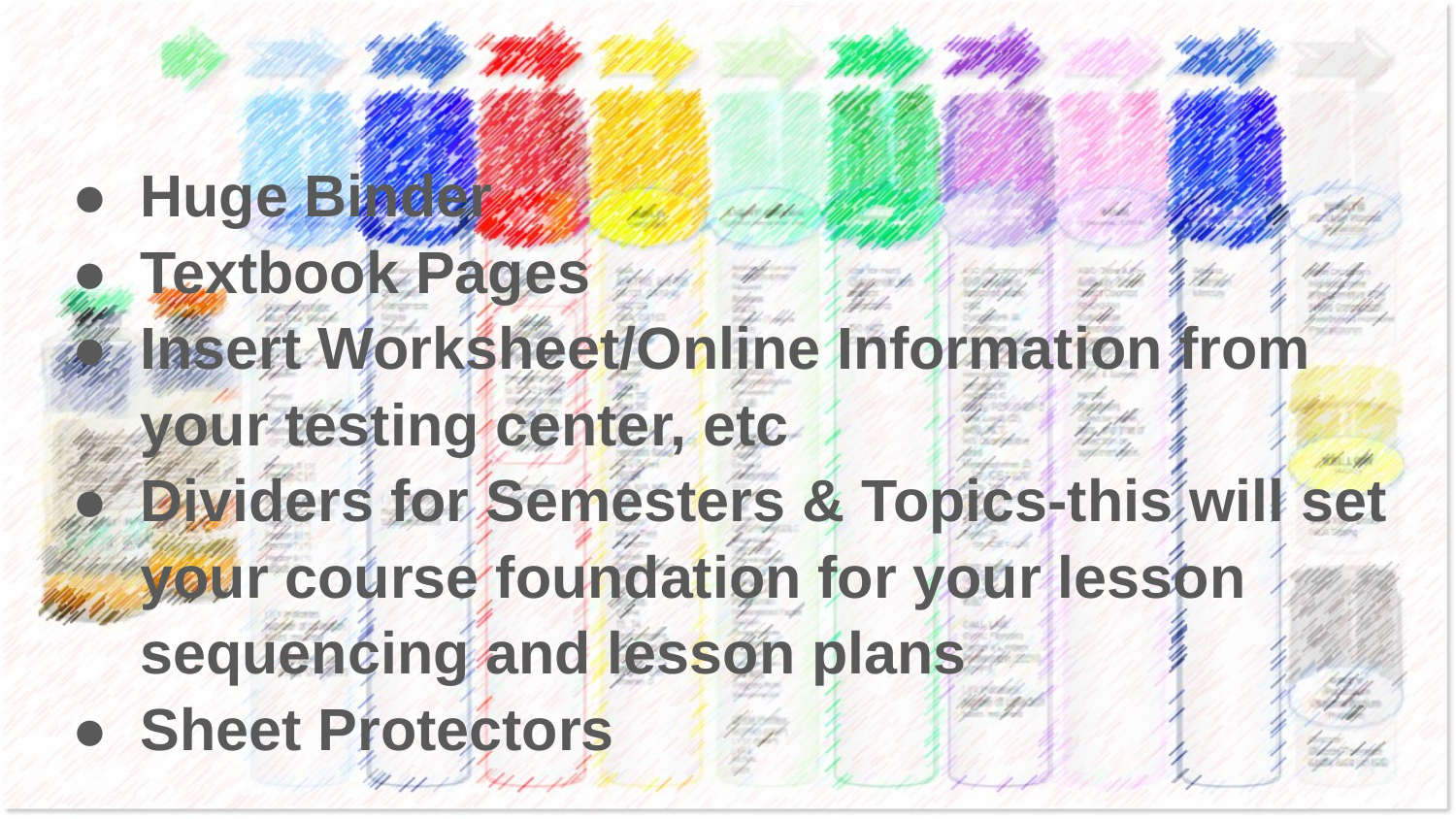

Huge Binder
Textbook Pages
Insert Worksheet/Online Information from your testing center, etc
Dividers for Semesters & Topics-this will set your course foundation for your lesson sequencing and lesson plans
Sheet Protectors